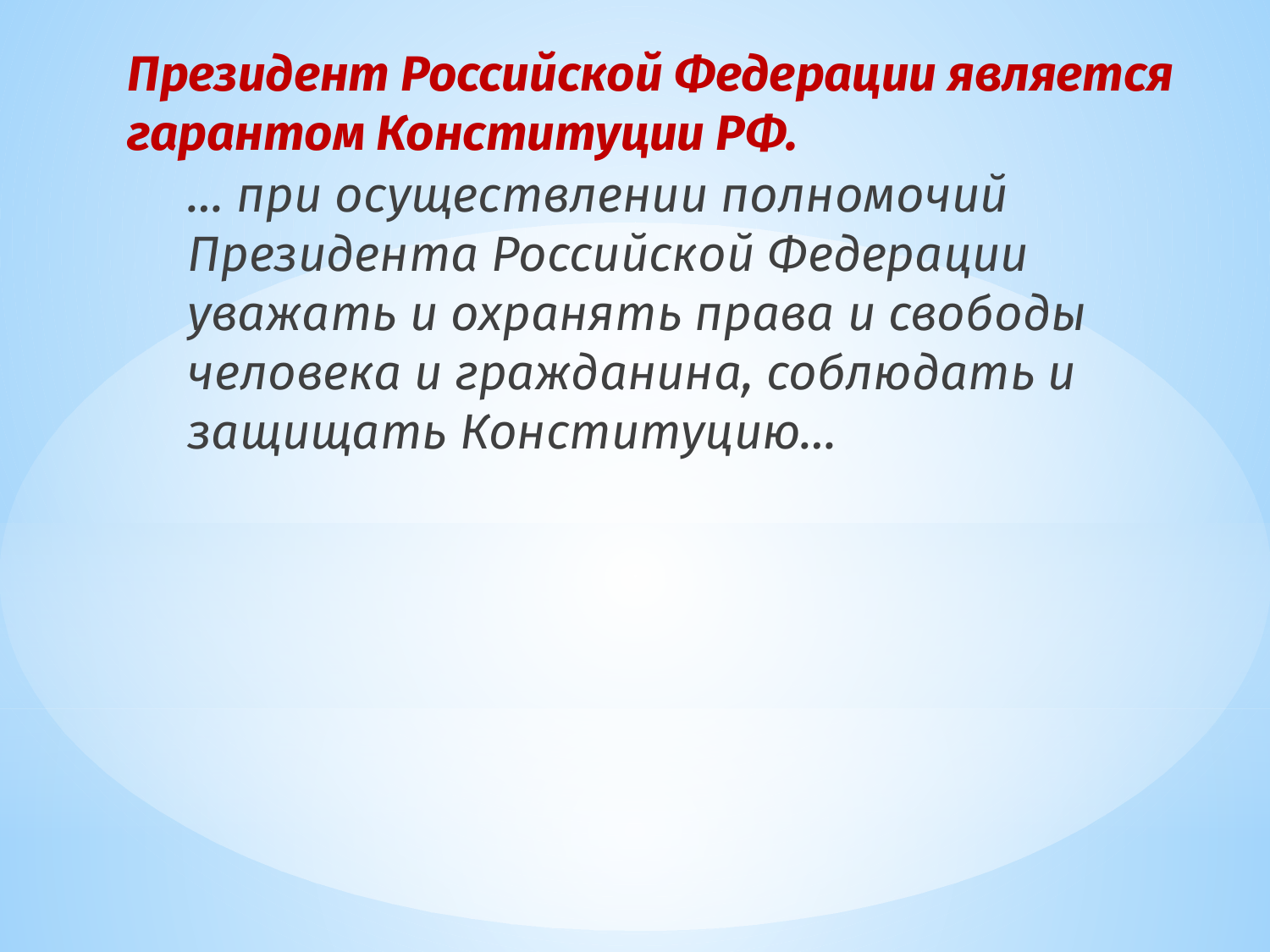

# Президент Российской Федерации является гарантом Конституции РФ.
… при осуществлении полномочий Президента Российской Федерации уважать и охранять права и свободы человека и гражданина, соблюдать и защищать Конституцию…